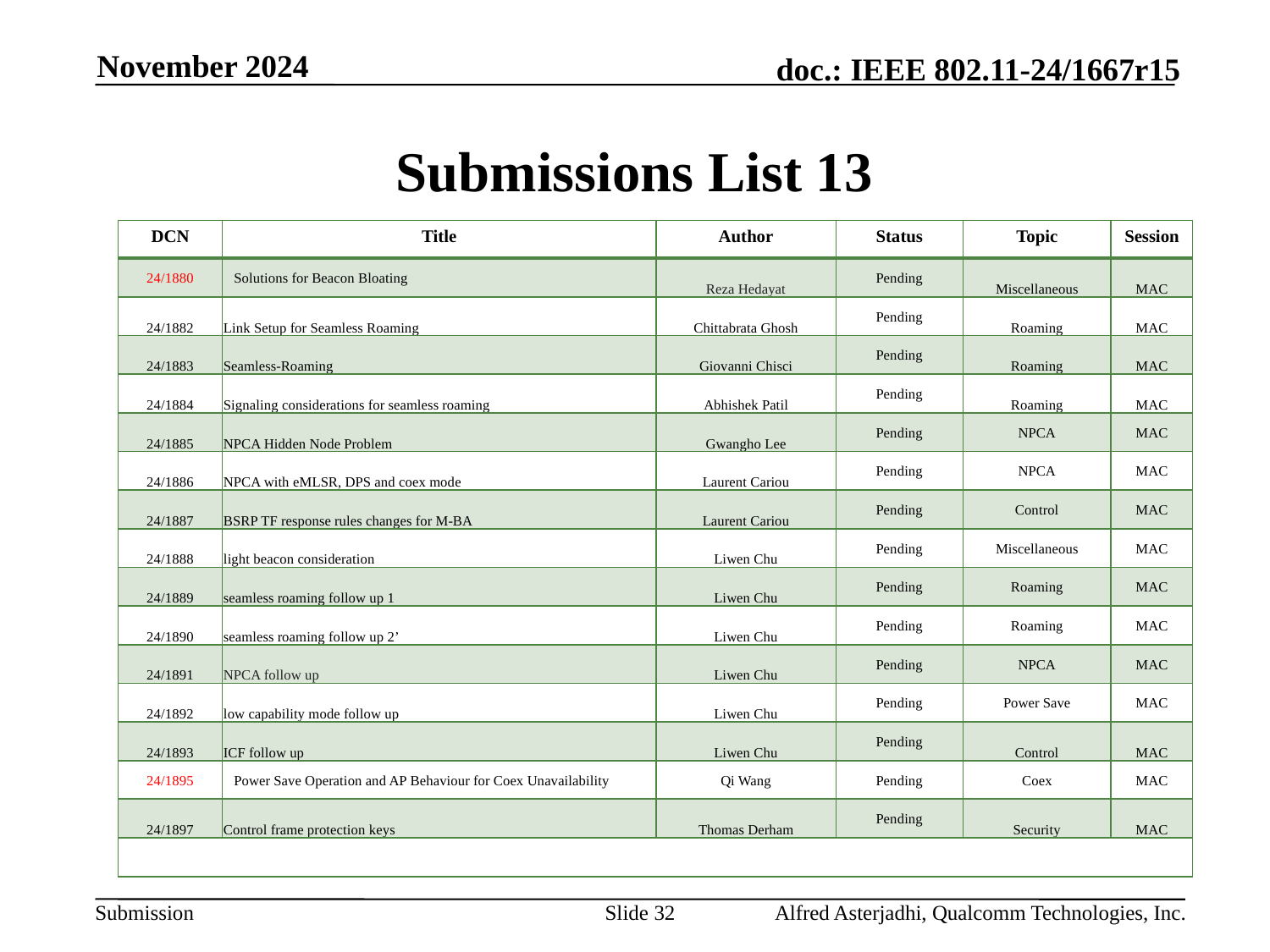

November 2024
# Submissions List 13
| DCN | Title | Author | Status | Topic | Session |
| --- | --- | --- | --- | --- | --- |
| 24/1880 | Solutions for Beacon Bloating | Reza Hedayat | Pending | Miscellaneous | MAC |
| 24/1882 | Link Setup for Seamless Roaming | Chittabrata Ghosh | Pending | Roaming | MAC |
| 24/1883 | Seamless-Roaming | Giovanni Chisci | Pending | Roaming | MAC |
| 24/1884 | Signaling considerations for seamless roaming | Abhishek Patil | Pending | Roaming | MAC |
| 24/1885 | NPCA Hidden Node Problem | Gwangho Lee | Pending | NPCA | MAC |
| 24/1886 | NPCA with eMLSR, DPS and coex mode | Laurent Cariou | Pending | NPCA | MAC |
| 24/1887 | BSRP TF response rules changes for M-BA | Laurent Cariou | Pending | Control | MAC |
| 24/1888 | light beacon consideration | Liwen Chu | Pending | Miscellaneous | MAC |
| 24/1889 | seamless roaming follow up 1 | Liwen Chu | Pending | Roaming | MAC |
| 24/1890 | seamless roaming follow up 2’ | Liwen Chu | Pending | Roaming | MAC |
| 24/1891 | NPCA follow up | Liwen Chu | Pending | NPCA | MAC |
| 24/1892 | low capability mode follow up | Liwen Chu | Pending | Power Save | MAC |
| 24/1893 | ICF follow up | Liwen Chu | Pending | Control | MAC |
| 24/1895 | Power Save Operation and AP Behaviour for Coex Unavailability | Qi Wang | Pending | Coex | MAC |
| 24/1897 | Control frame protection keys | Thomas Derham | Pending | Security | MAC |
|  |  |  |  |  |  |
Slide 32
Alfred Asterjadhi, Qualcomm Technologies, Inc.